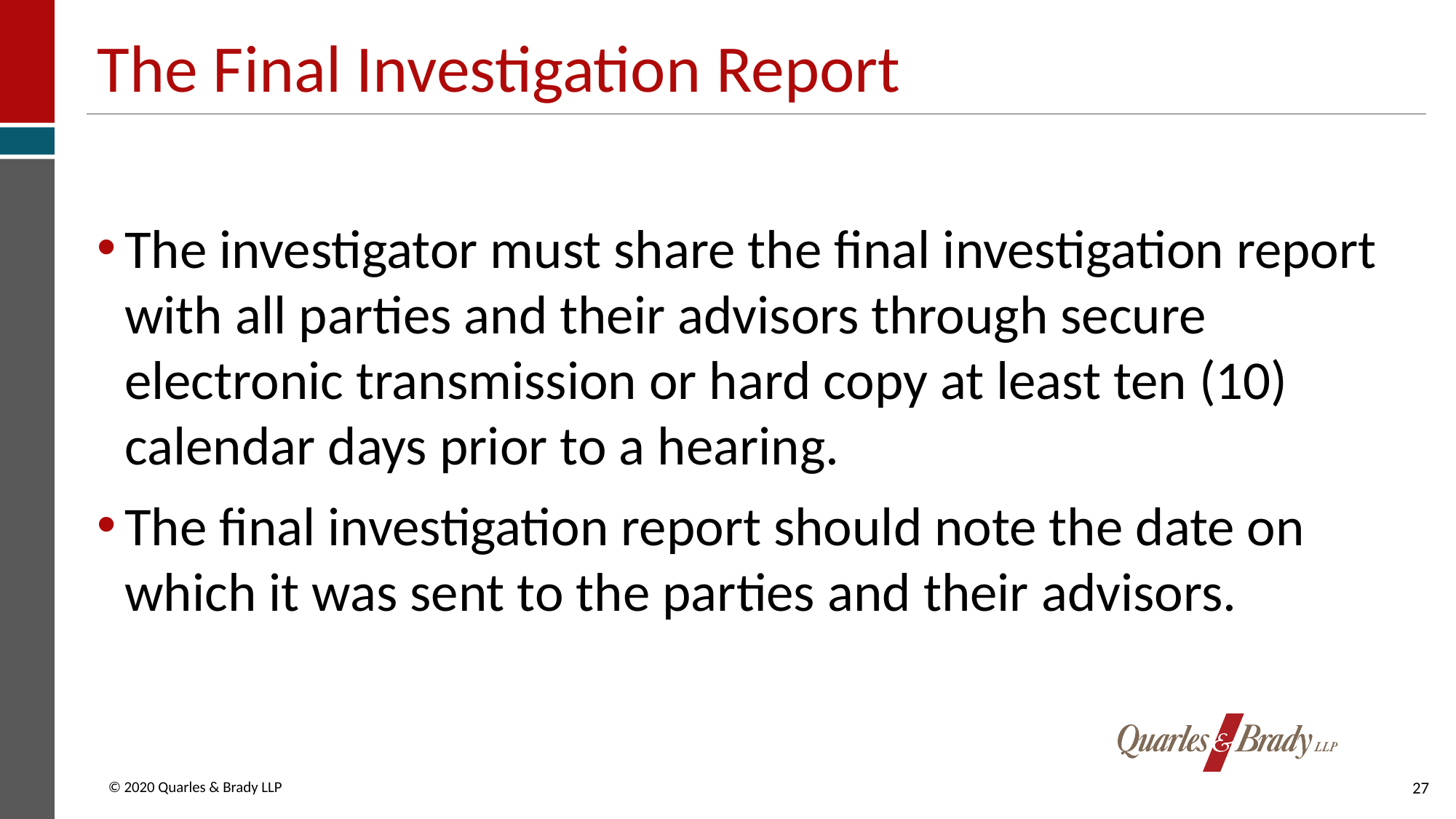

# The Final Investigation Report
The investigator must share the final investigation report with all parties and their advisors through secure electronic transmission or hard copy at least ten (10) calendar days prior to a hearing.
The final investigation report should note the date on which it was sent to the parties and their advisors.
27